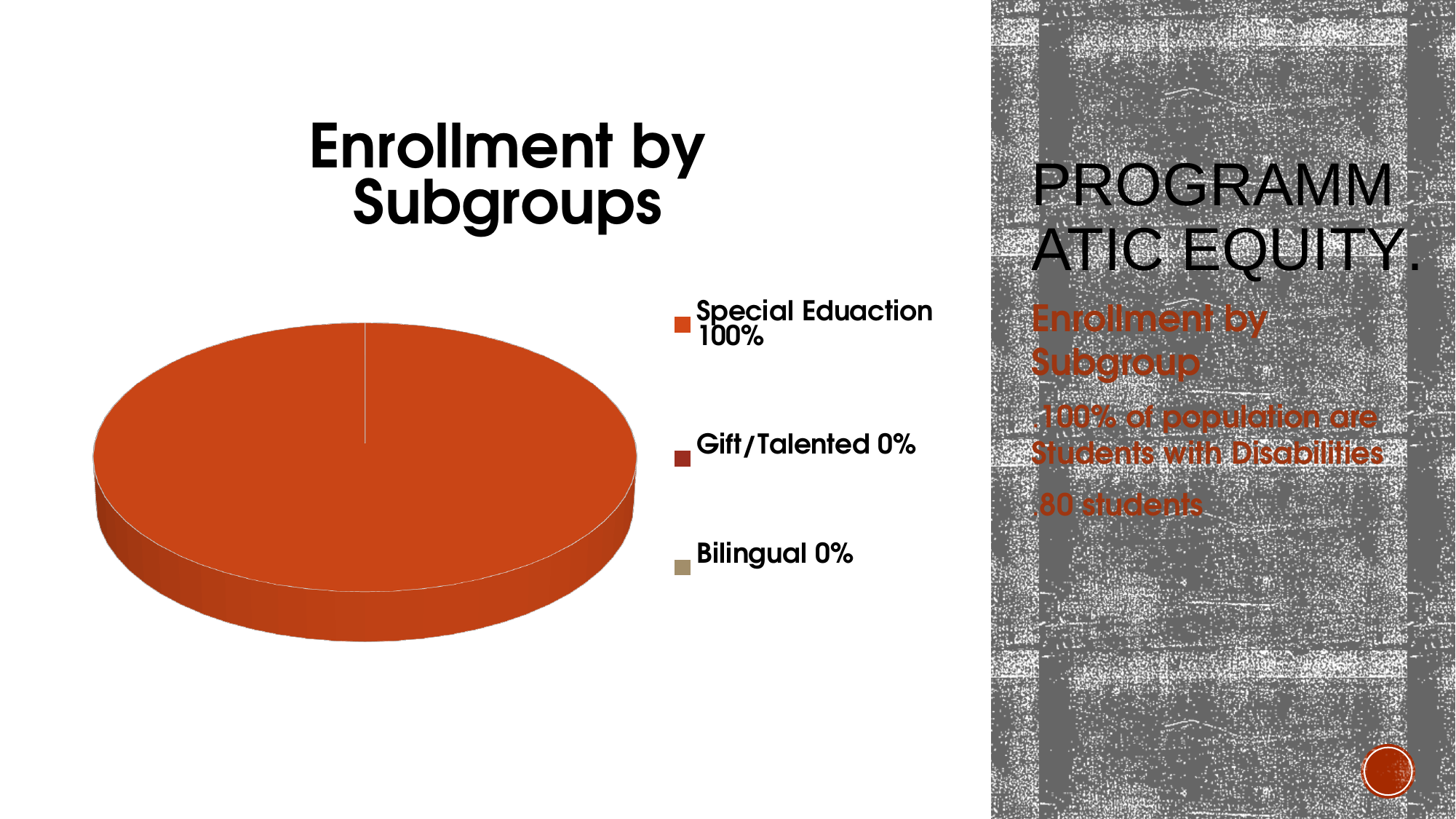

# Programmatic Equity.

[unsupported chart]

Enrollment by Subgroup
.100% of population are Students with Disabilities
.80 students